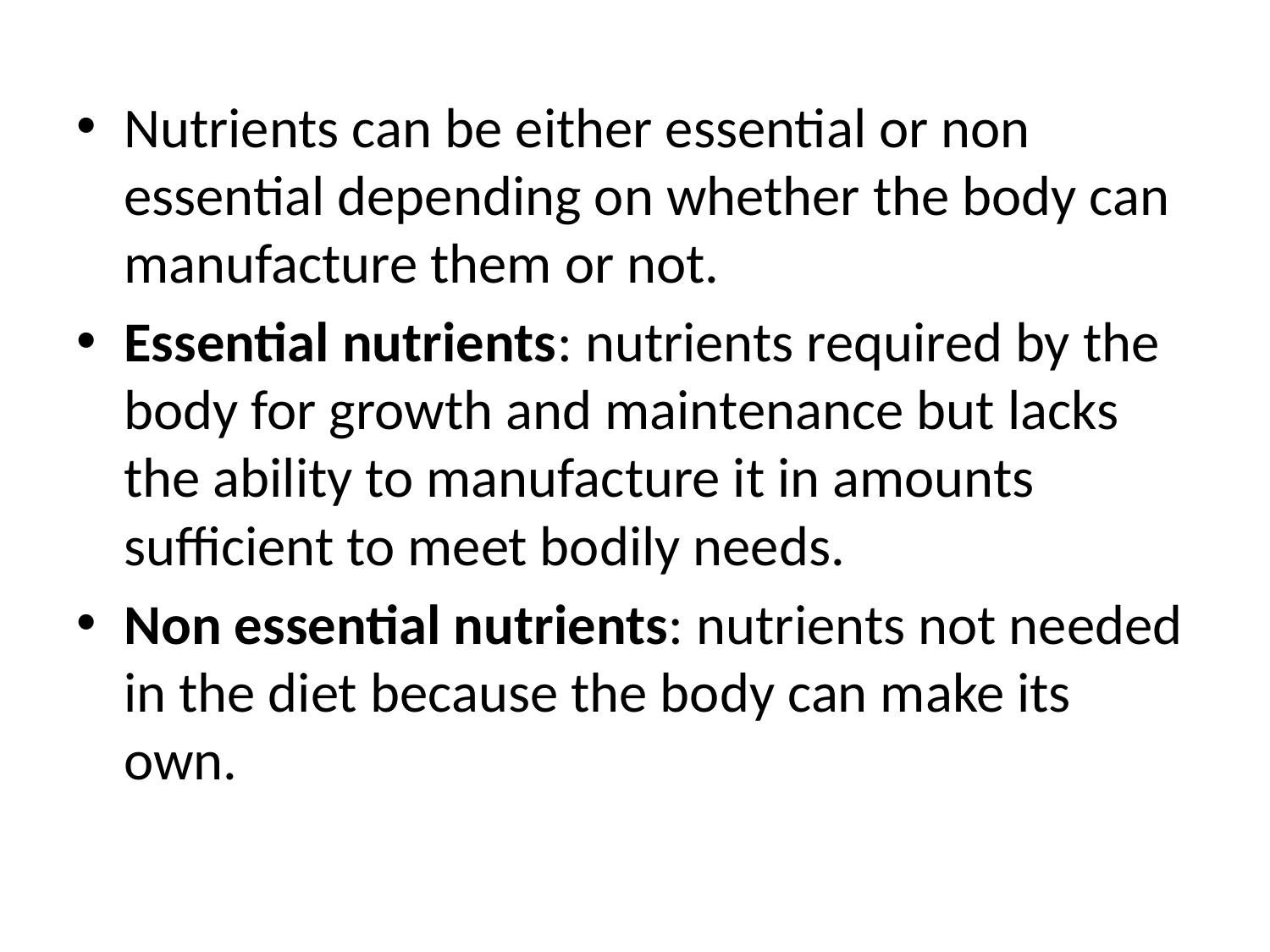

#
Nutrients can be either essential or non essential depending on whether the body can manufacture them or not.
Essential nutrients: nutrients required by the body for growth and maintenance but lacks the ability to manufacture it in amounts sufficient to meet bodily needs.
Non essential nutrients: nutrients not needed in the diet because the body can make its own.